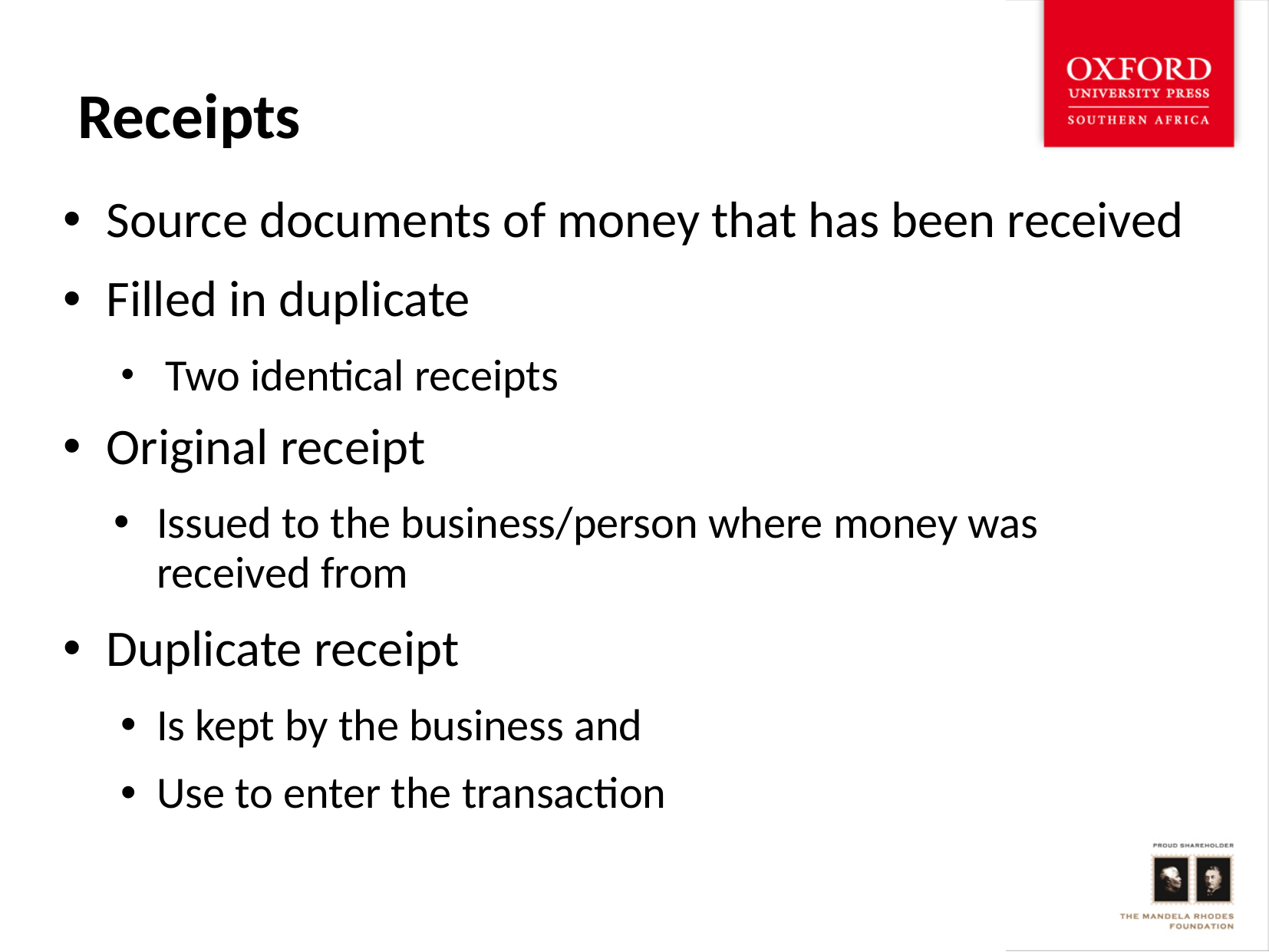

# Receipts
Source documents of money that has been received
Filled in duplicate
 Two identical receipts
Original receipt
Issued to the business/person where money was received from
Duplicate receipt
Is kept by the business and
Use to enter the transaction